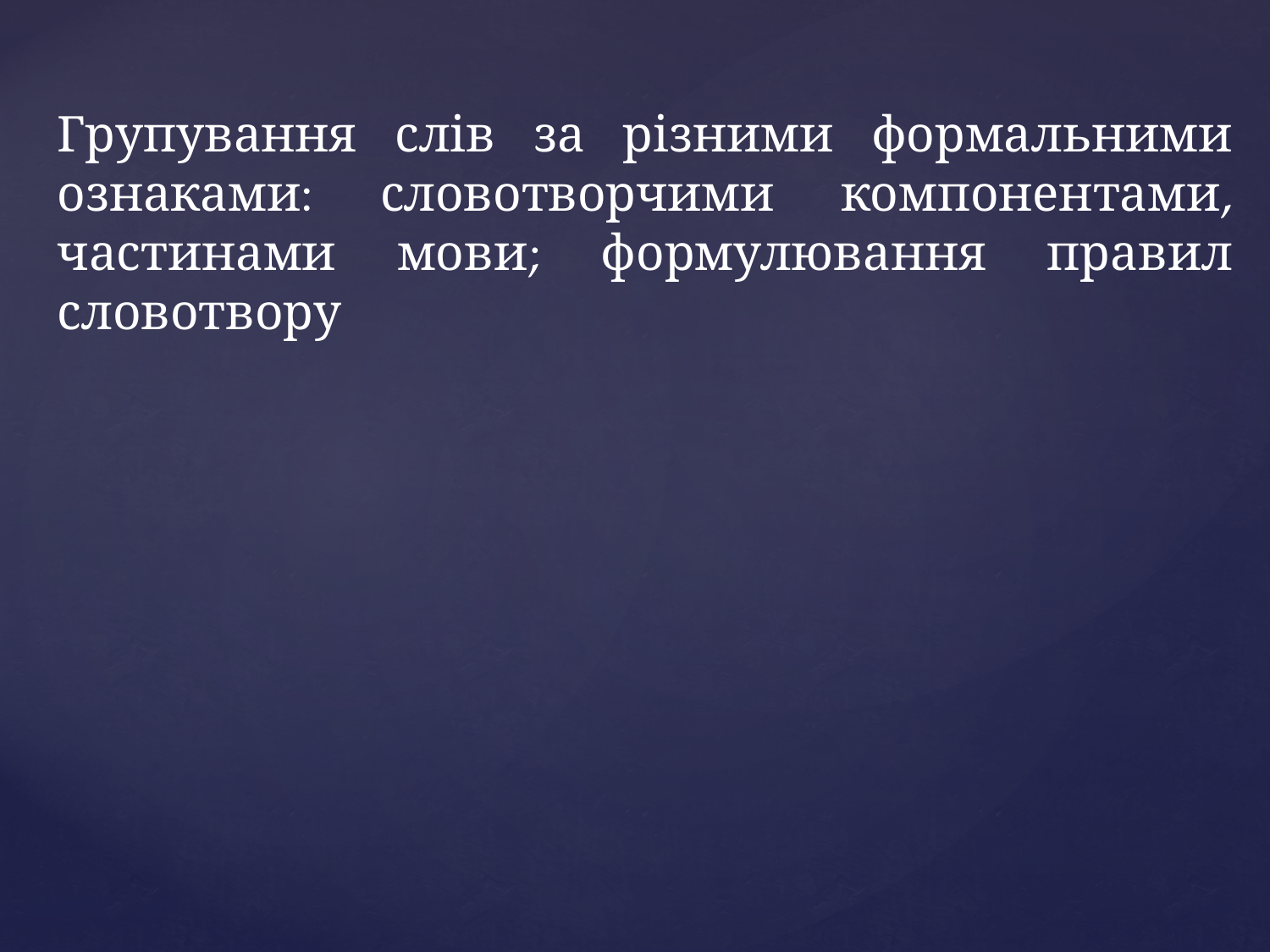

Групування слів за різними формальними ознаками: словотворчими компонентами, частинами мови; формулювання правил словотвору